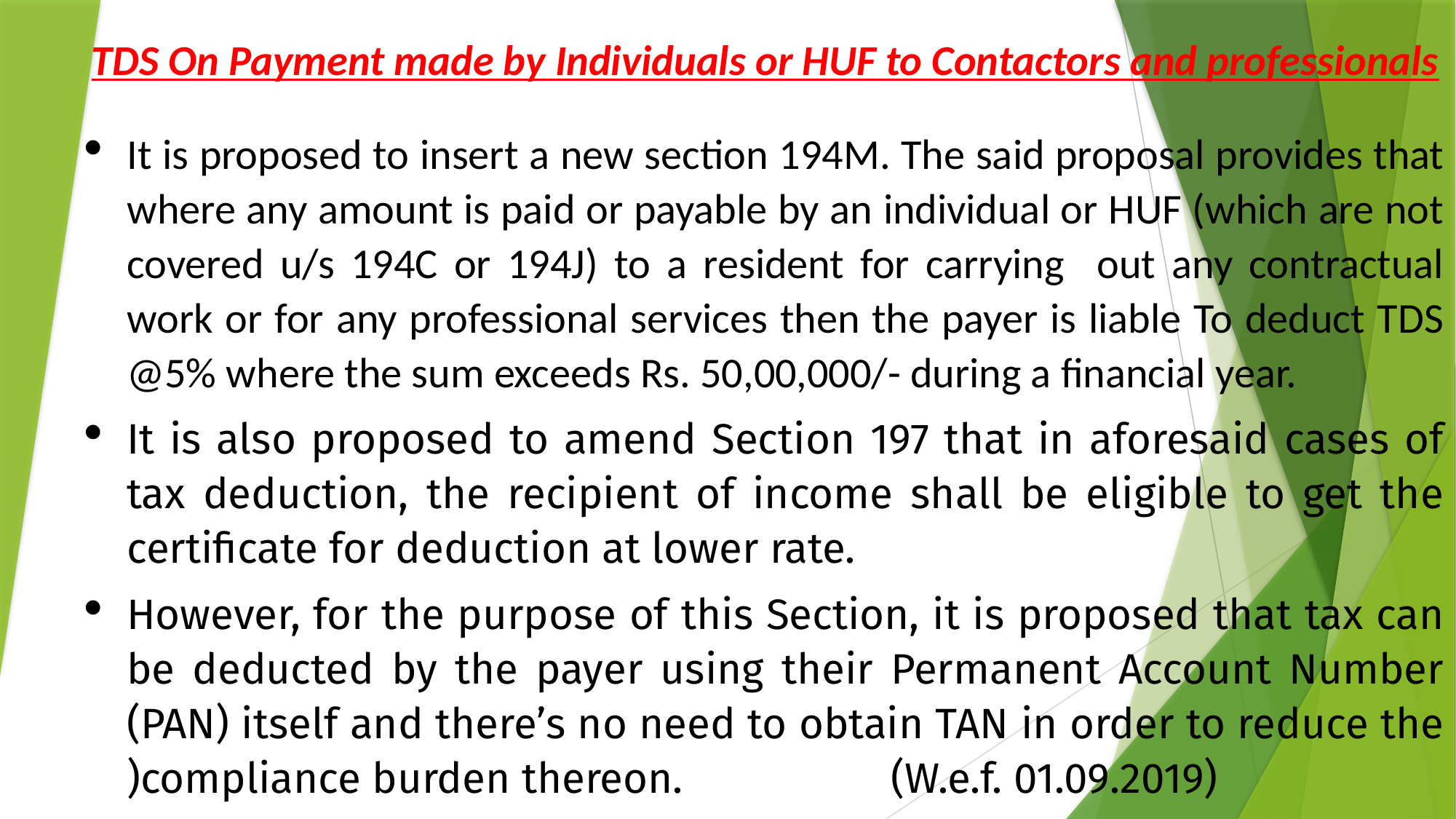

TDS On Payment made by Individuals or HUF to Contactors and professionals

It is proposed to insert a new section 194M. The said proposal provides that where any amount is paid or payable by an individual or HUF (which are not covered u/s 194C or 194J) to a resident for carrying  out any contractual work or for any professional services then the payer is liable To deduct TDS @5% where the sum exceeds Rs. 50,00,000/- during a financial year.
It is also proposed to amend Section 197 that in aforesaid cases of tax deduction, the recipient of income shall be eligible to get the certificate for deduction at lower rate.
However, for the purpose of this Section, it is proposed that tax can be deducted by the payer using their Permanent Account Number (PAN) itself and there’s no need to obtain TAN in order to reduce the )compliance burden thereon.		(W.e.f. 01.09.2019)